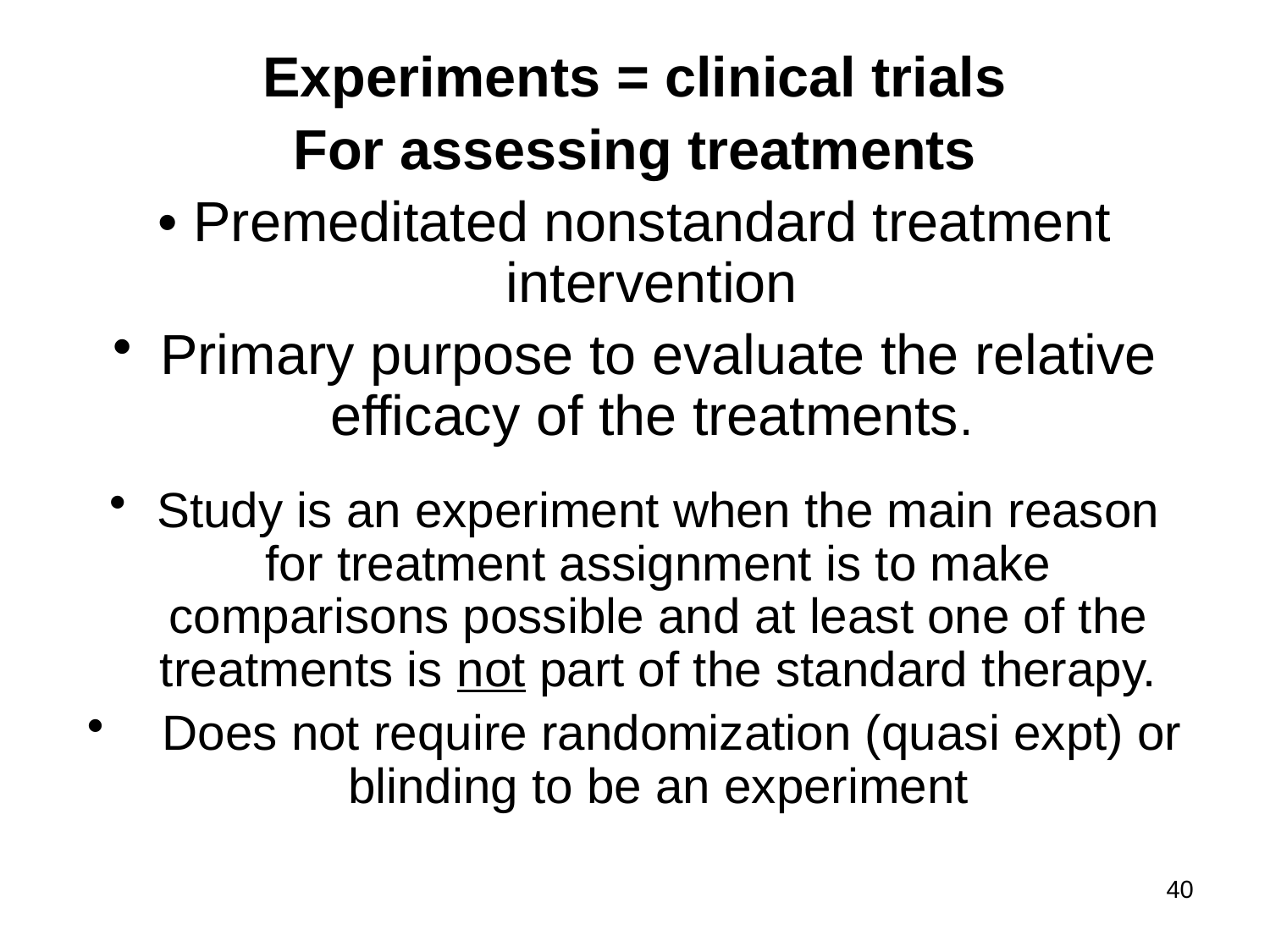

Experiments = clinical trials
For assessing treatments
• Premeditated nonstandard treatment intervention
Primary purpose to evaluate the relative efficacy of the treatments.

Study is an experiment when the main reason for treatment assignment is to make comparisons possible and at least one of the treatments is not part of the standard therapy.
  Does not require randomization (quasi expt) or blinding to be an experiment
40